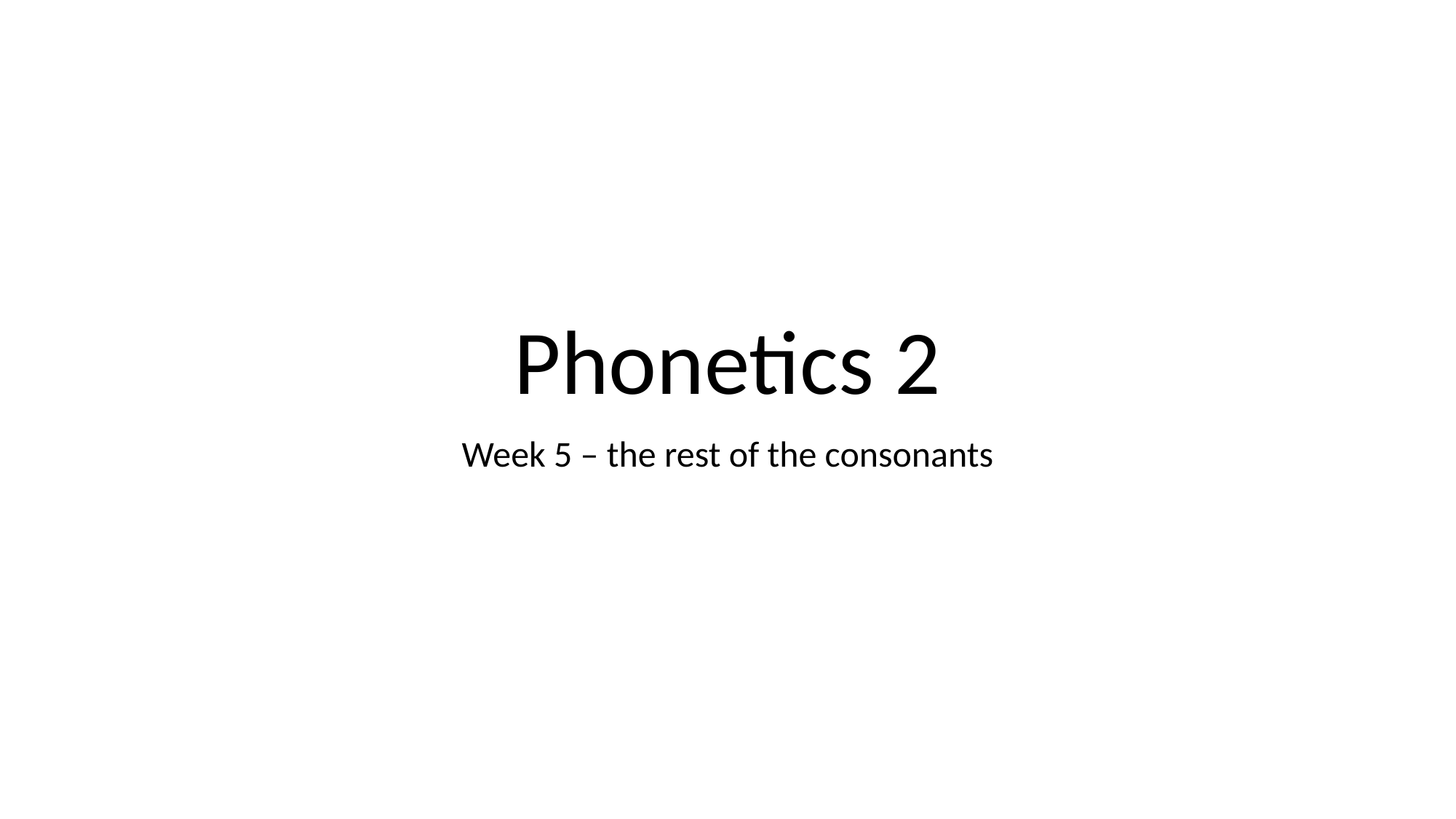

# Phonetics 2
Week 5 – the rest of the consonants